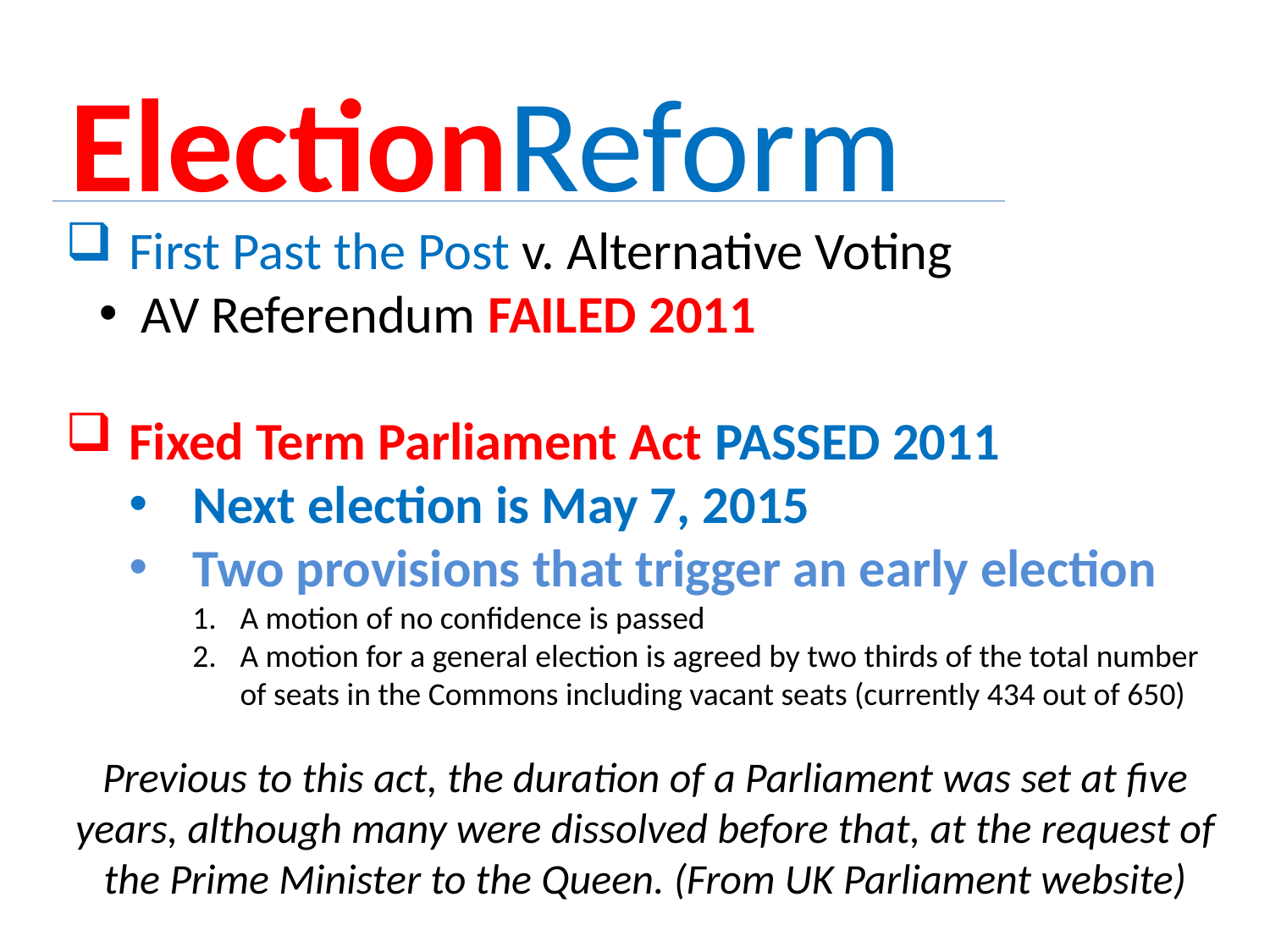

ElectionReform
First Past the Post v. Alternative Voting
 AV Referendum FAILED 2011

Fixed Term Parliament Act PASSED 2011
Next election is May 7, 2015
Two provisions that trigger an early election
A motion of no confidence is passed
A motion for a general election is agreed by two thirds of the total number of seats in the Commons including vacant seats (currently 434 out of 650)

Previous to this act, the duration of a Parliament was set at five years, although many were dissolved before that, at the request of the Prime Minister to the Queen. (From UK Parliament website)